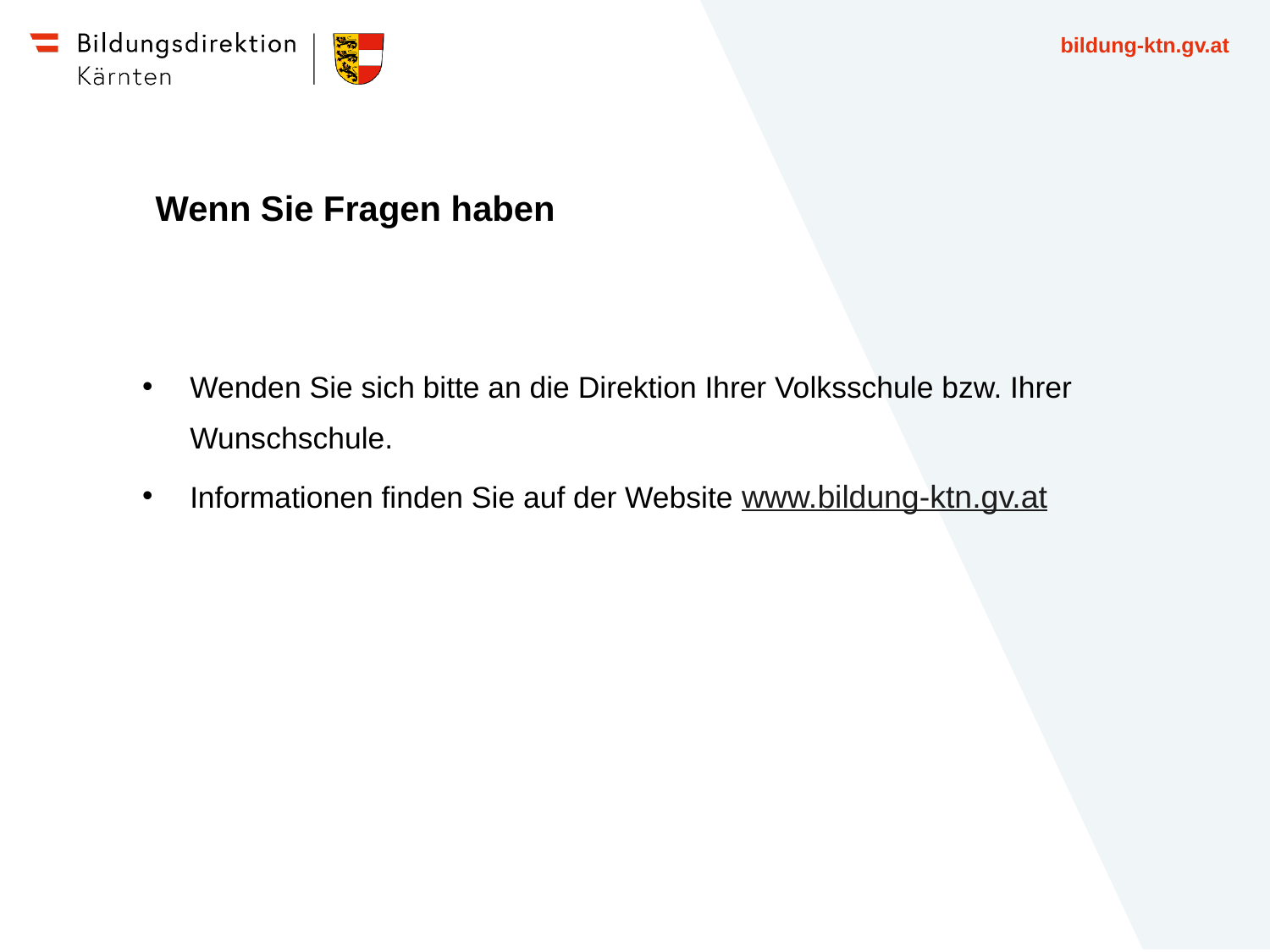

Wenn Sie Fragen haben
Wenden Sie sich bitte an die Direktion Ihrer Volksschule bzw. Ihrer Wunschschule.
Informationen finden Sie auf der Website www.bildung-ktn.gv.at